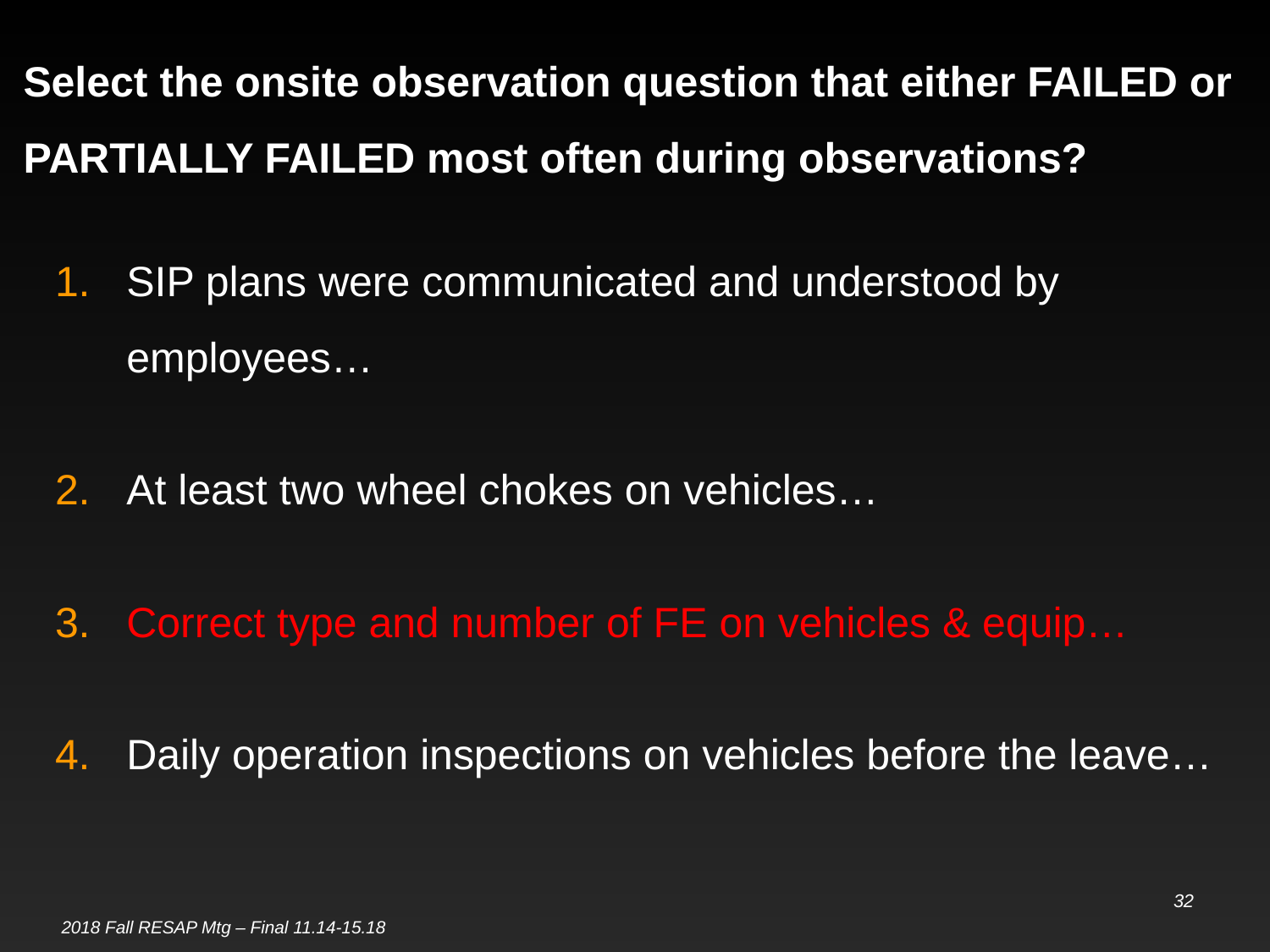

# Select the onsite observation question that either FAILED or PARTIALLY FAILED most often during observations?
SIP plans were communicated and understood by employees…
At least two wheel chokes on vehicles…
Correct type and number of FE on vehicles & equip…
Daily operation inspections on vehicles before the leave…
32